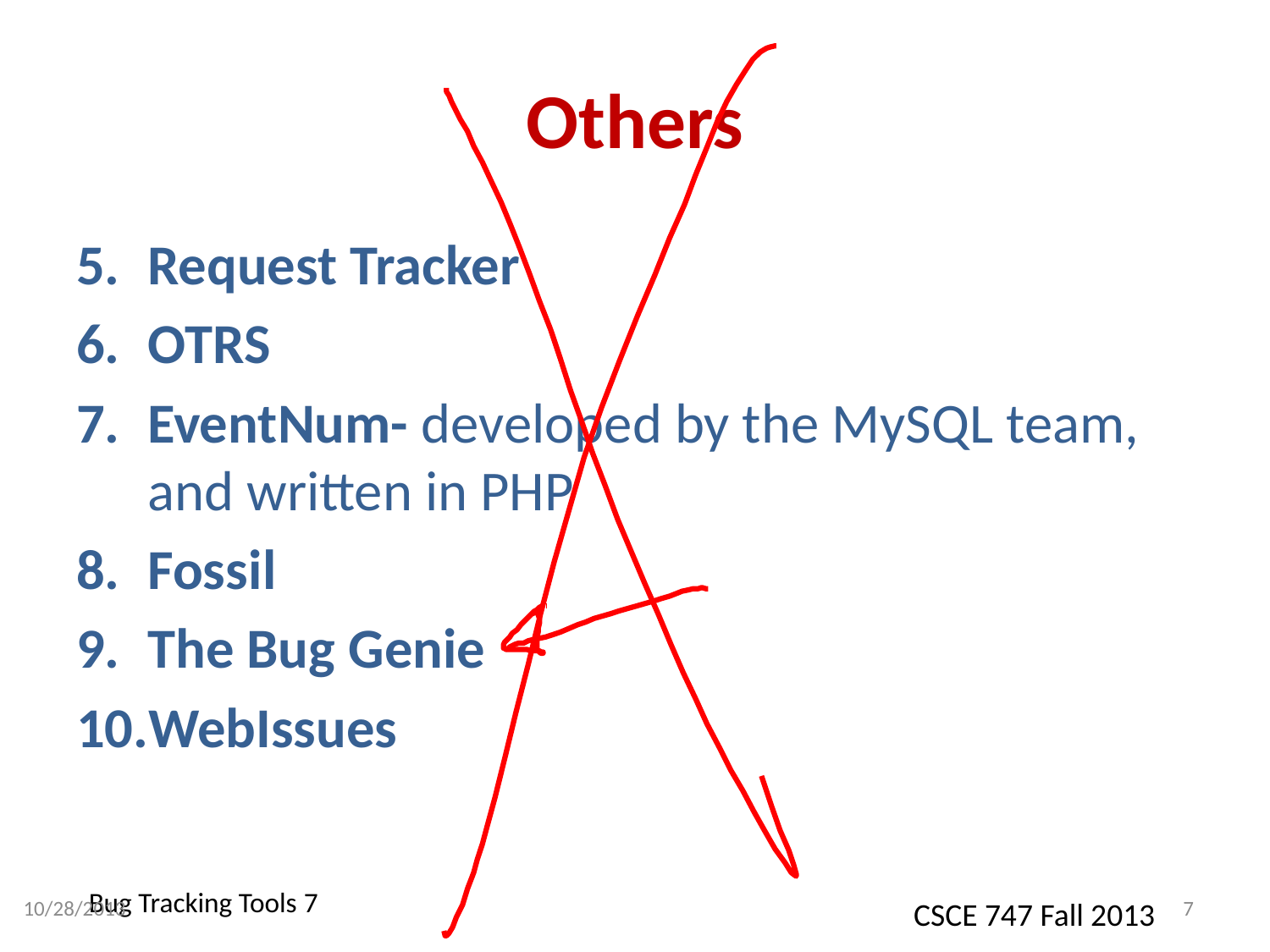

# Others

Request Tracker
OTRS
EventNum- developed by the MySQL team, and written in PHP
Fossil
The Bug Genie
WebIssues

10/28/2013

7